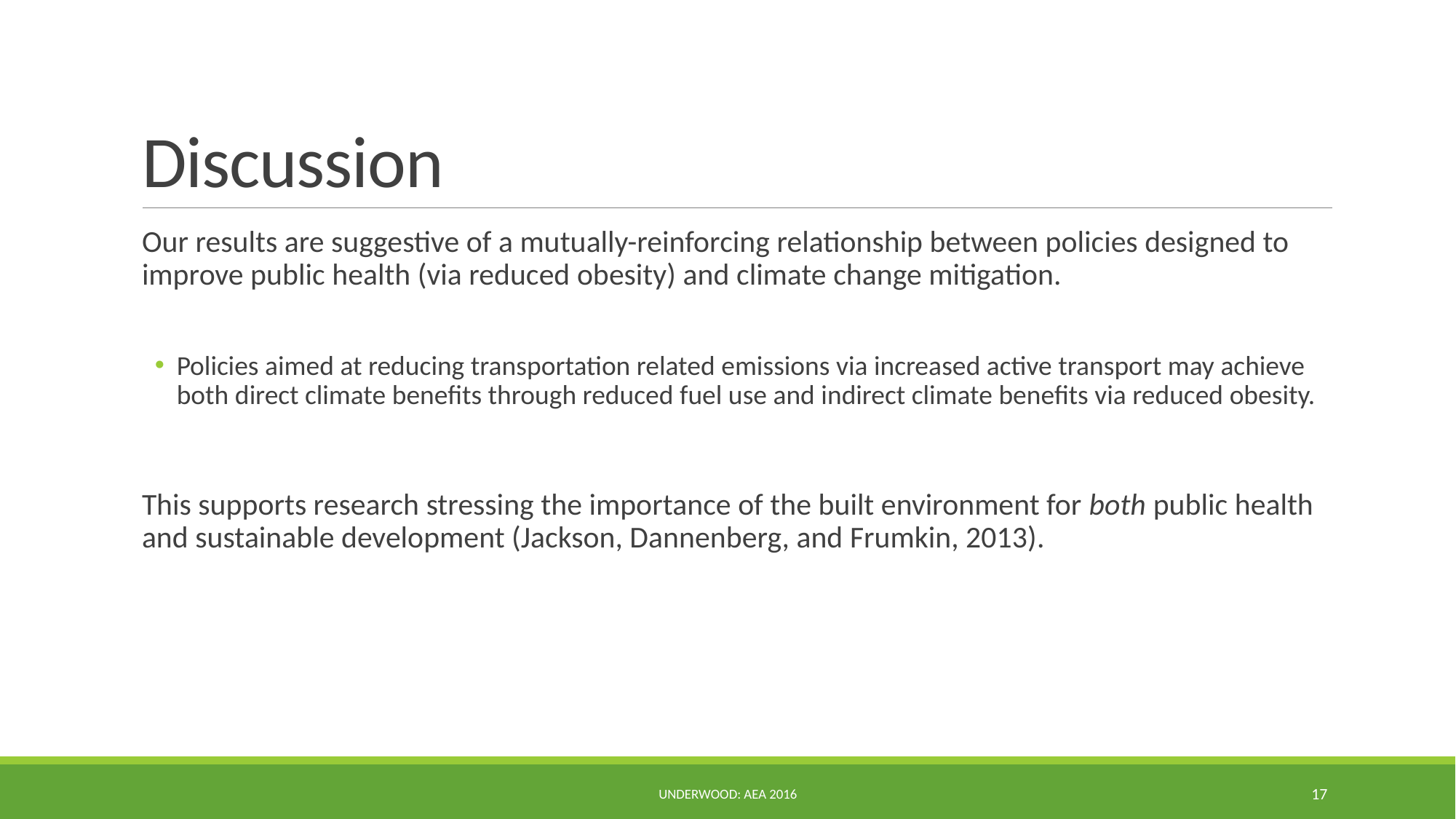

# Discussion
Our results are suggestive of a mutually-reinforcing relationship between policies designed to improve public health (via reduced obesity) and climate change mitigation.

Policies aimed at reducing transportation related emissions via increased active transport may achieve both direct climate benefits through reduced fuel use and indirect climate benefits via reduced obesity.

This supports research stressing the importance of the built environment for both public health and sustainable development (Jackson, Dannenberg, and Frumkin, 2013).
UNDERWOOD: AEA 2016
17